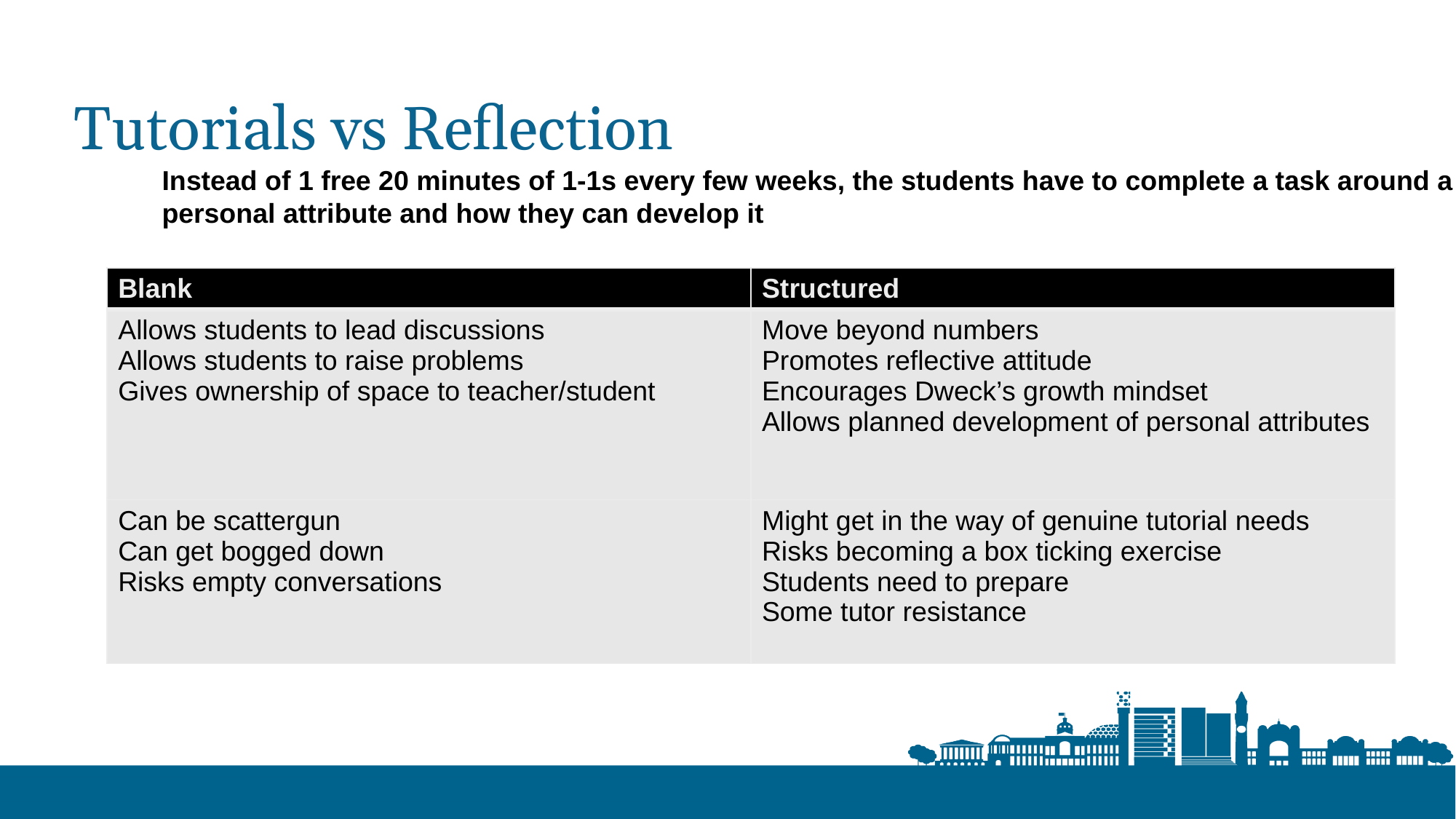

# Tutorials vs Reflection
Instead of 1 free 20 minutes of 1-1s every few weeks, the students have to complete a task around a
personal attribute and how they can develop it
| Blank | Structured |
| --- | --- |
| Allows students to lead discussions Allows students to raise problems Gives ownership of space to teacher/student | Move beyond numbers Promotes reflective attitude Encourages Dweck’s growth mindset Allows planned development of personal attributes |
| Can be scattergun Can get bogged down Risks empty conversations | Might get in the way of genuine tutorial needs Risks becoming a box ticking exercise Students need to prepare Some tutor resistance |